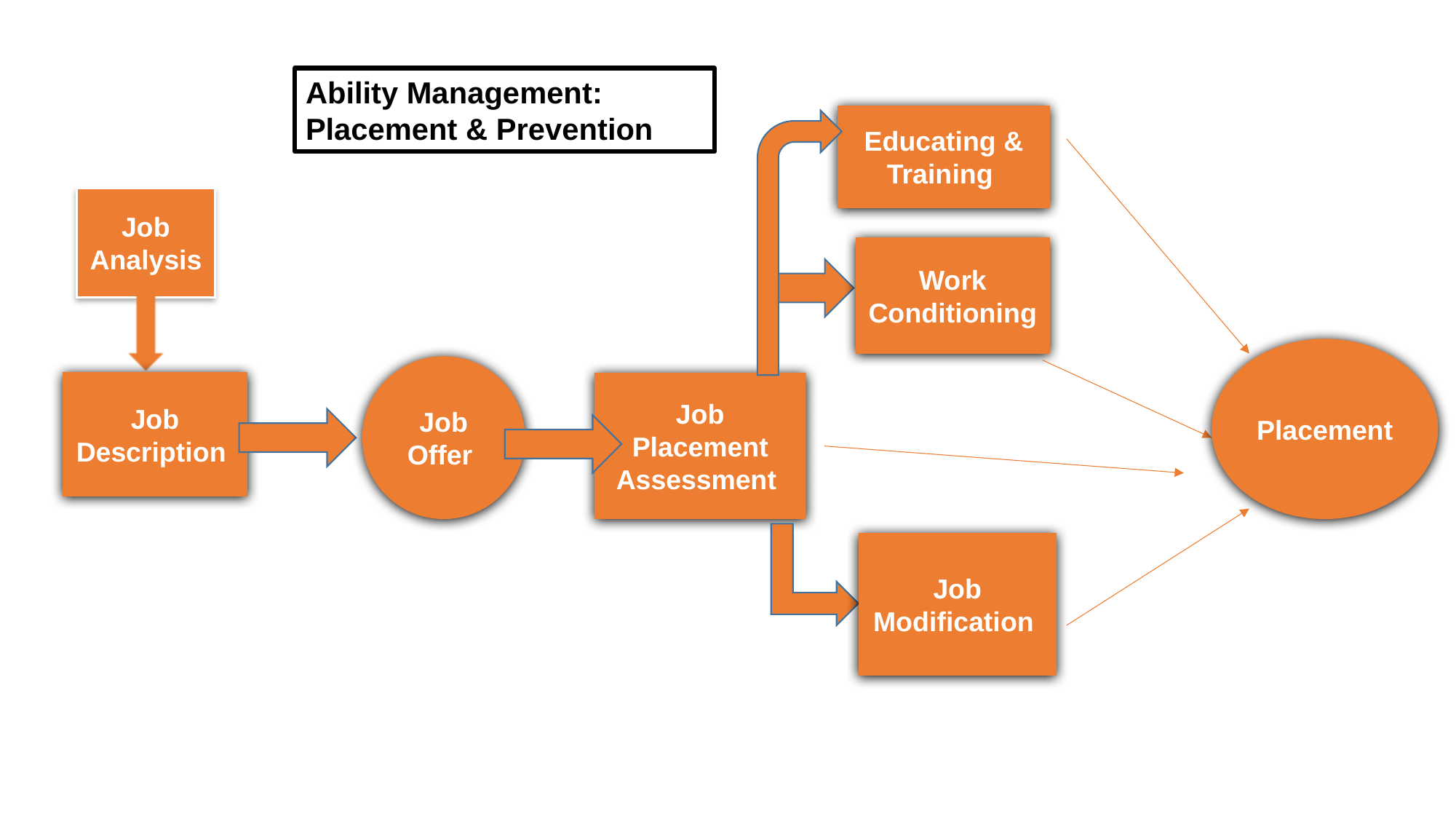

Ability Management:
Placement & Prevention
Educating & Training

Job Analysis
Work Conditioning

Placement
Job Offer
Job Description
Job Placement Assessment

Job Modification